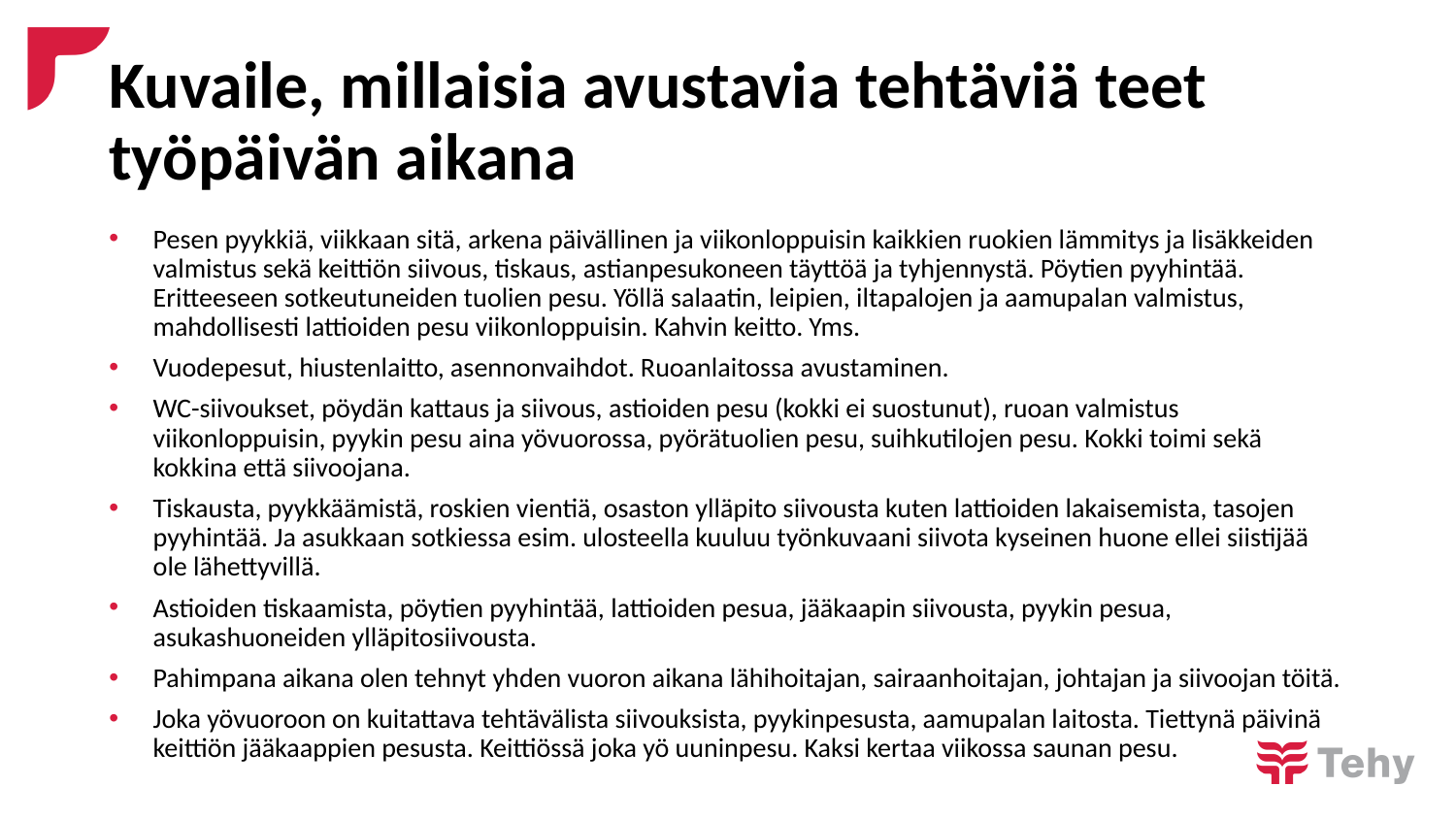

# Kuvaile, millaisia avustavia tehtäviä teet työpäivän aikana
Pesen pyykkiä, viikkaan sitä, arkena päivällinen ja viikonloppuisin kaikkien ruokien lämmitys ja lisäkkeiden valmistus sekä keittiön siivous, tiskaus, astianpesukoneen täyttöä ja tyhjennystä. Pöytien pyyhintää. Eritteeseen sotkeutuneiden tuolien pesu. Yöllä salaatin, leipien, iltapalojen ja aamupalan valmistus, mahdollisesti lattioiden pesu viikonloppuisin. Kahvin keitto. Yms.
Vuodepesut, hiustenlaitto, asennonvaihdot. Ruoanlaitossa avustaminen.
WC-siivoukset, pöydän kattaus ja siivous, astioiden pesu (kokki ei suostunut), ruoan valmistus viikonloppuisin, pyykin pesu aina yövuorossa, pyörätuolien pesu, suihkutilojen pesu. Kokki toimi sekä kokkina että siivoojana.
Tiskausta, pyykkäämistä, roskien vientiä, osaston ylläpito siivousta kuten lattioiden lakaisemista, tasojen pyyhintää. Ja asukkaan sotkiessa esim. ulosteella kuuluu työnkuvaani siivota kyseinen huone ellei siistijää ole lähettyvillä.
Astioiden tiskaamista, pöytien pyyhintää, lattioiden pesua, jääkaapin siivousta, pyykin pesua, asukashuoneiden ylläpitosiivousta.
Pahimpana aikana olen tehnyt yhden vuoron aikana lähihoitajan, sairaanhoitajan, johtajan ja siivoojan töitä.
Joka yövuoroon on kuitattava tehtävälista siivouksista, pyykinpesusta, aamupalan laitosta. Tiettynä päivinä keittiön jääkaappien pesusta. Keittiössä joka yö uuninpesu. Kaksi kertaa viikossa saunan pesu.